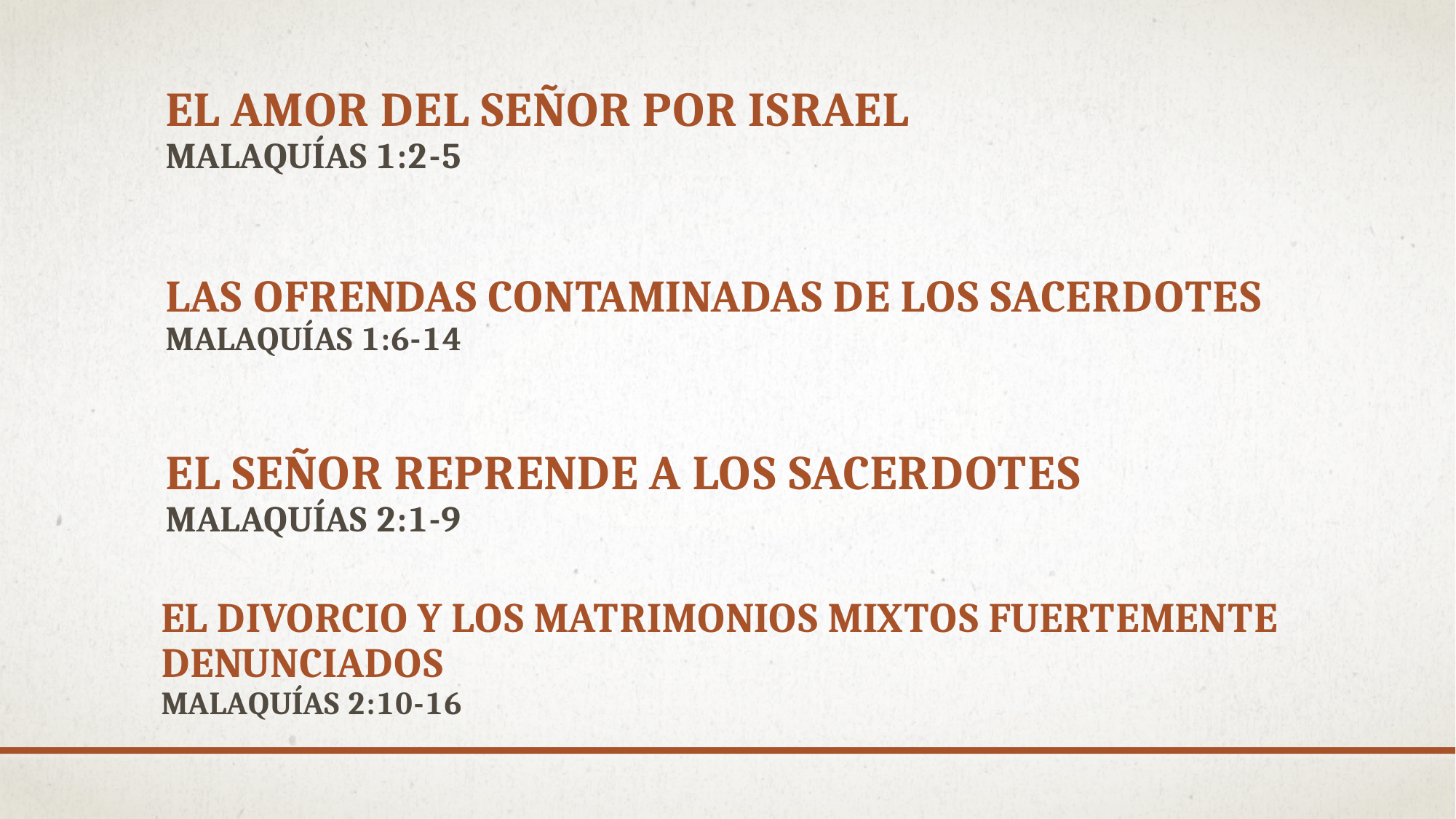

# El amor del Señor por Israel Malaquías 1:2-5
Las ofrendas contaminadas de los sacerdotes
Malaquías 1:6-14
El señor reprende a los sacerdotes
Malaquías 2:1-9
EL DIVORCIO Y LOS MATRIMONIOS MIXTOS FUERTEMENTE DENUNCIADOS
Malaquías 2:10-16